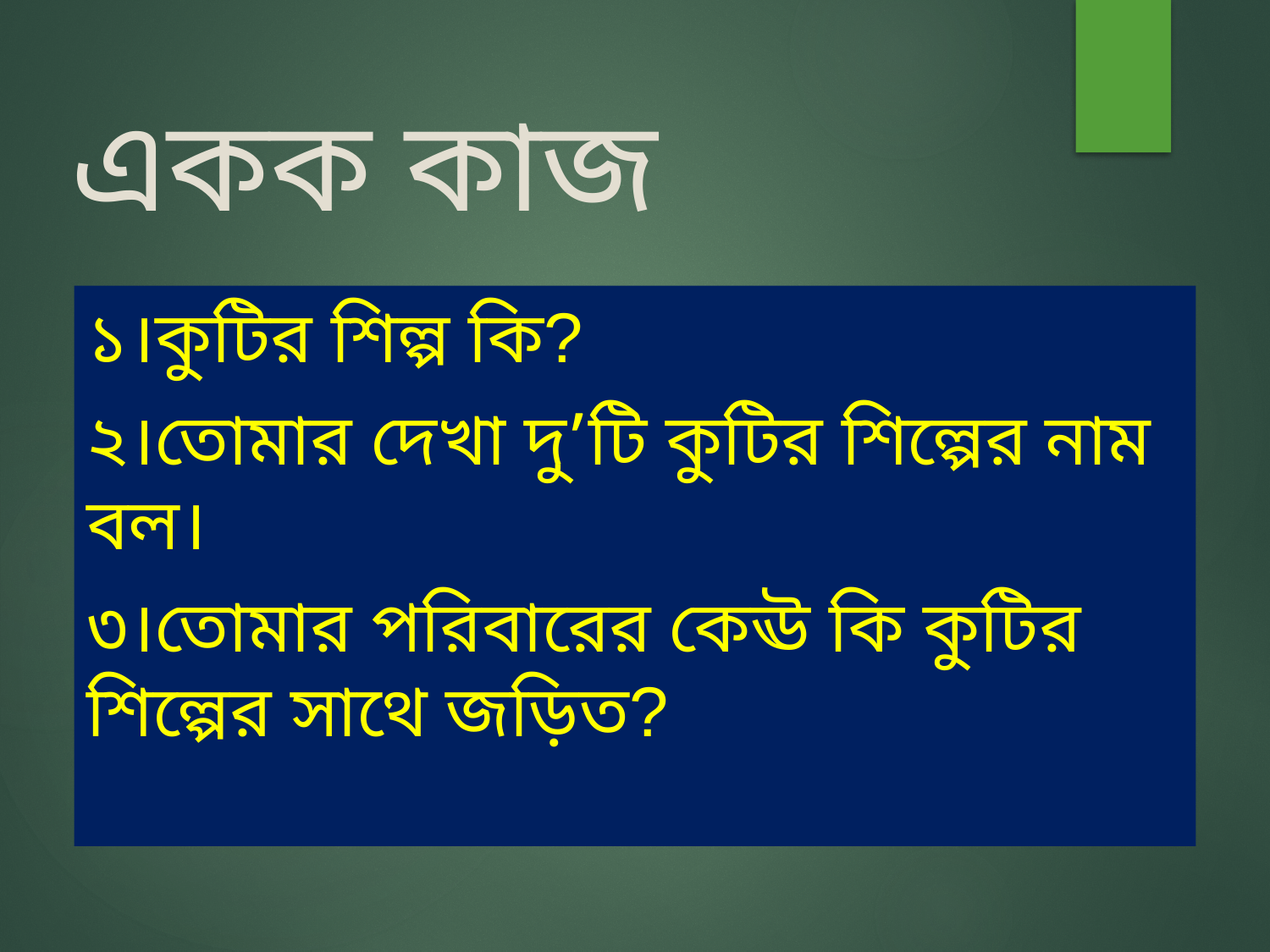

# একক কাজ
১।কুটির শিল্প কি?
২।তোমার দেখা দু’টি কুটির শিল্পের নাম বল।
৩।তোমার পরিবারের কেঊ কি কুটির শিল্পের সাথে জড়িত?